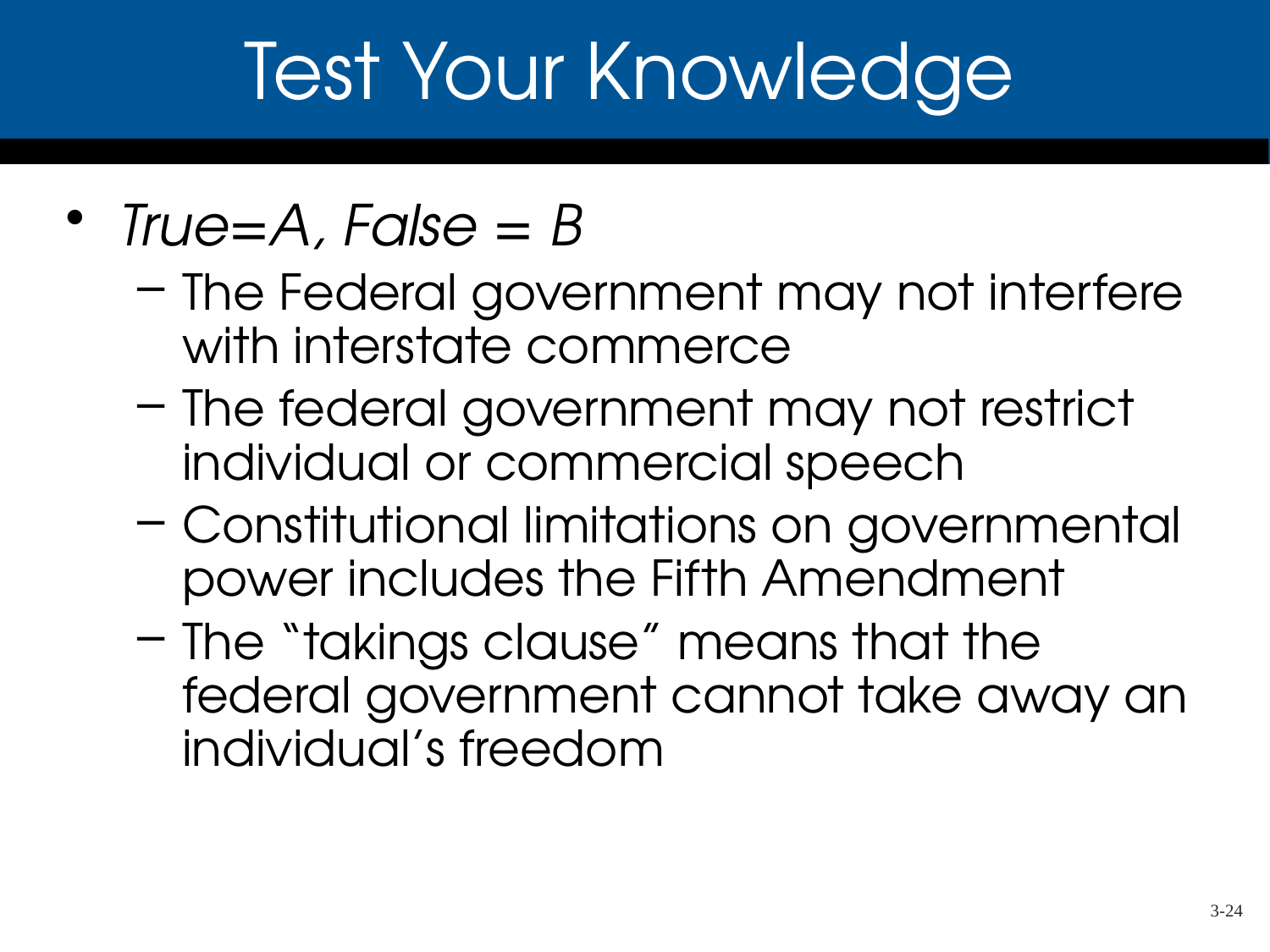

# Test Your Knowledge
True=A, False = B
The Federal government may not interfere with interstate commerce
The federal government may not restrict individual or commercial speech
Constitutional limitations on governmental power includes the Fifth Amendment
The “takings clause” means that the federal government cannot take away an individual’s freedom